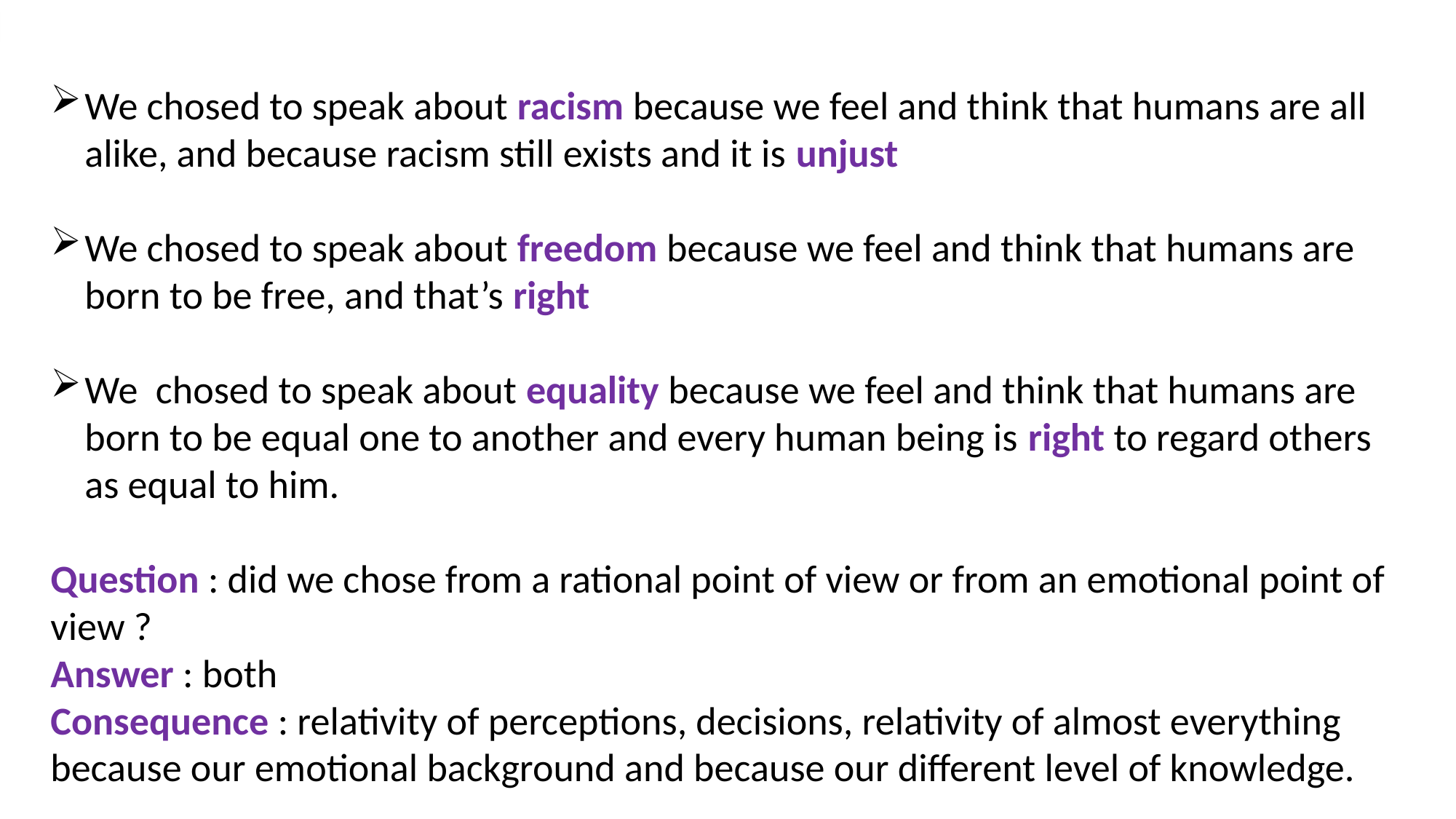

We chosed to speak about racism because we feel and think that humans are all alike, and because racism still exists and it is unjust

We chosed to speak about freedom because we feel and think that humans are born to be free, and that’s right

We  chosed to speak about equality because we feel and think that humans are born to be equal one to another and every human being is right to regard others as equal to him.

Question : did we chose from a rational point of view or from an emotional point of view ?
Answer : both
Consequence : relativity of perceptions, decisions, relativity of almost everything because our emotional background and because our different level of knowledge.